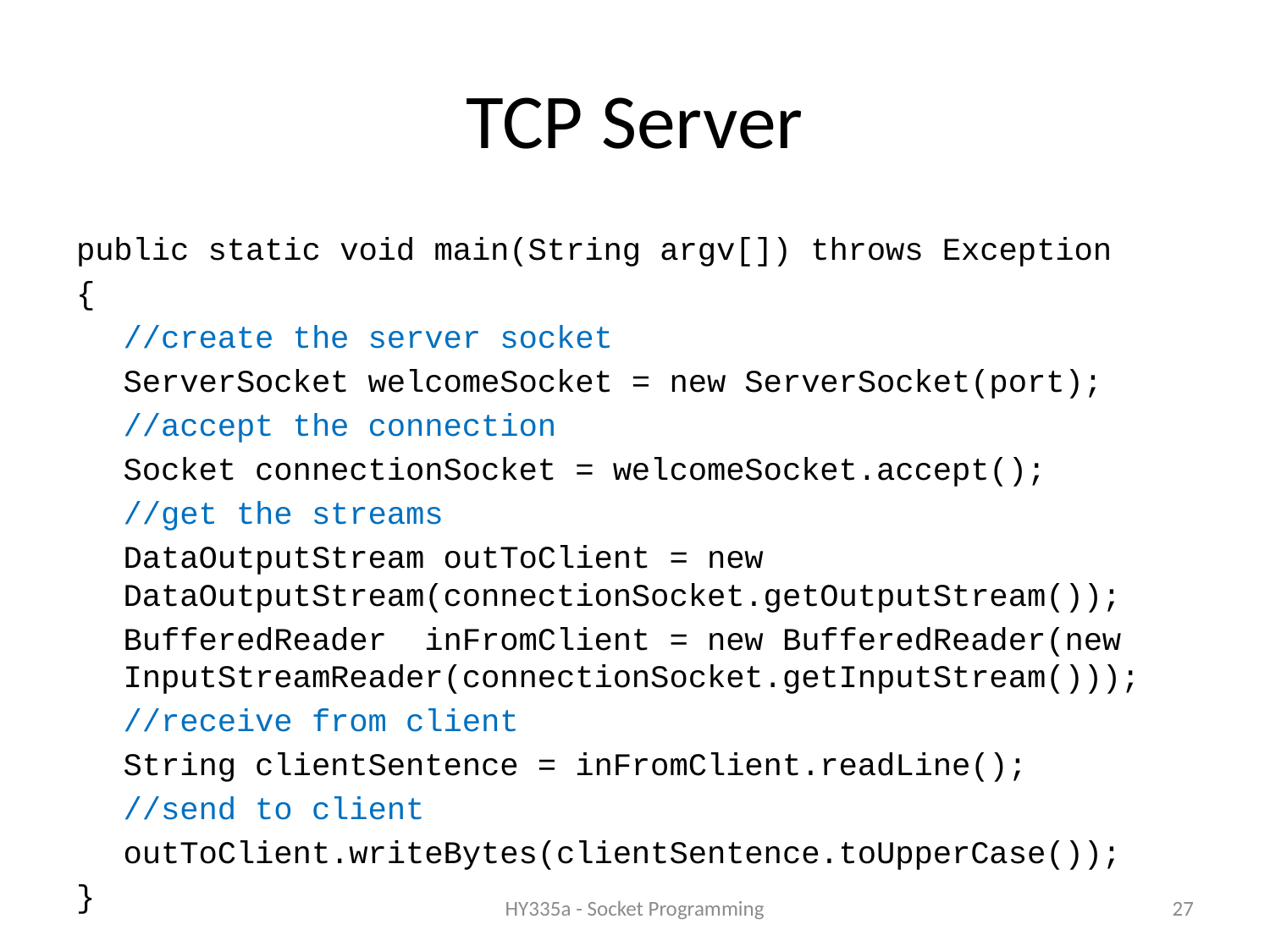

# TCP Server
public static void main(String argv[]) throws Exception
{
	//create the server socket
	ServerSocket welcomeSocket = new ServerSocket(port);
	//accept the connection
	Socket connectionSocket = welcomeSocket.accept();
	//get the streams
	DataOutputStream outToClient = new 	DataOutputStream(connectionSocket.getOutputStream());
	BufferedReader  inFromClient = new BufferedReader(new 	InputStreamReader(connectionSocket.getInputStream()));
	//receive from client
	String clientSentence = inFromClient.readLine();
	//send to client
	outToClient.writeBytes(clientSentence.toUpperCase());
}

HY335a - Socket Programming
27